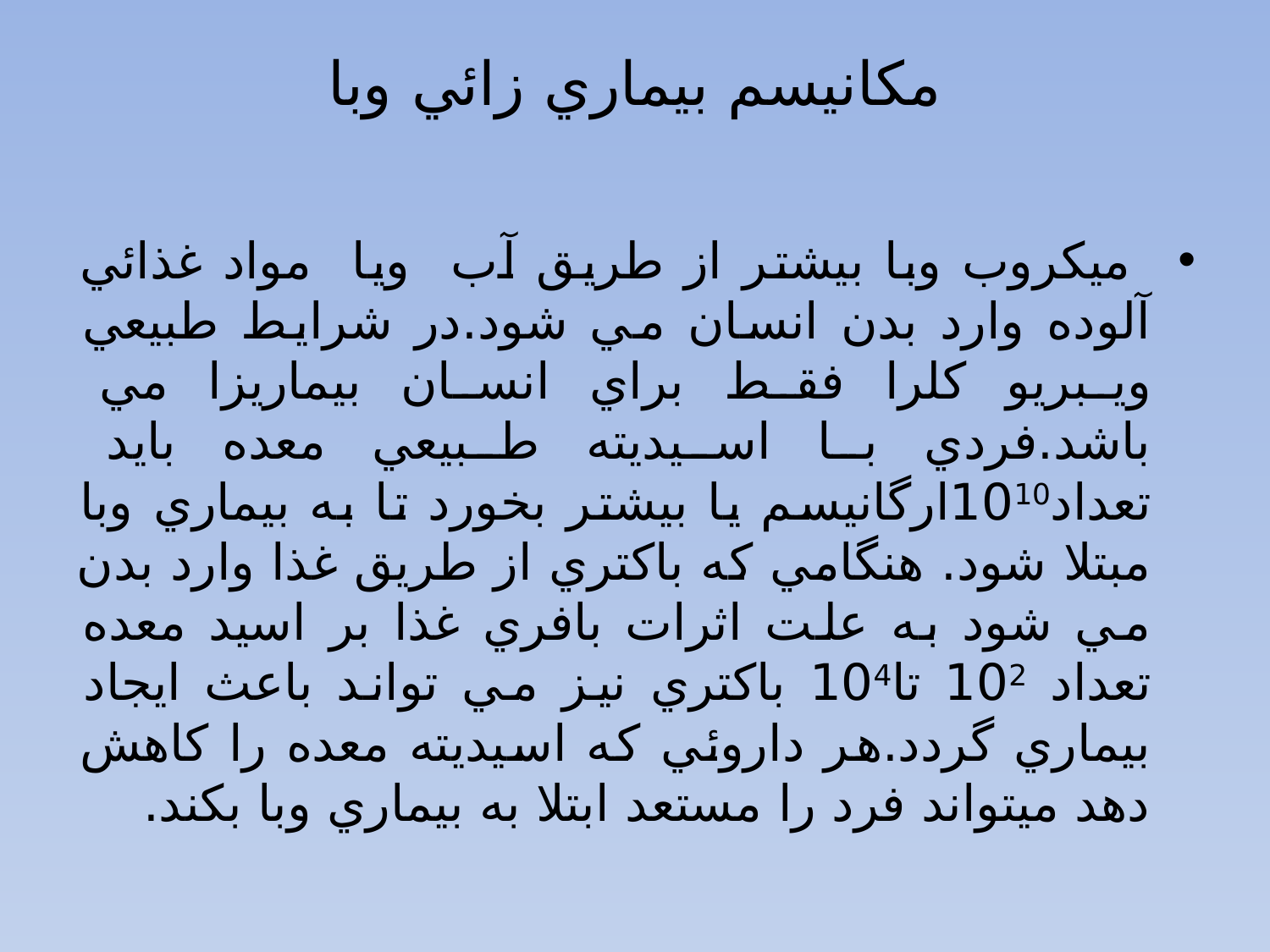

# مكانيسم بيماري زائي وبا
 ميكروب وبا بيشتر از طريق آب  ويا  مواد غذائي آلوده وارد بدن انسان مي شود.در شرايط طبيعي ويبريو كلرا فقط براي انسان بيماريزا مي باشد.فردي با اسيديته طبيعي معده بايد تعداد1010ارگانيسم يا بيشتر بخورد تا به بيماري وبا مبتلا شود. هنگامي كه باكتري از طريق غذا وارد بدن مي شود به علت اثرات بافري غذا بر اسيد معده تعداد 102 تا104 باكتري نيز مي تواند باعث ايجاد بيماري گردد.هر داروئي كه اسيديته معده را كاهش دهد ميتواند فرد را مستعد ابتلا به بيماري وبا بكند.